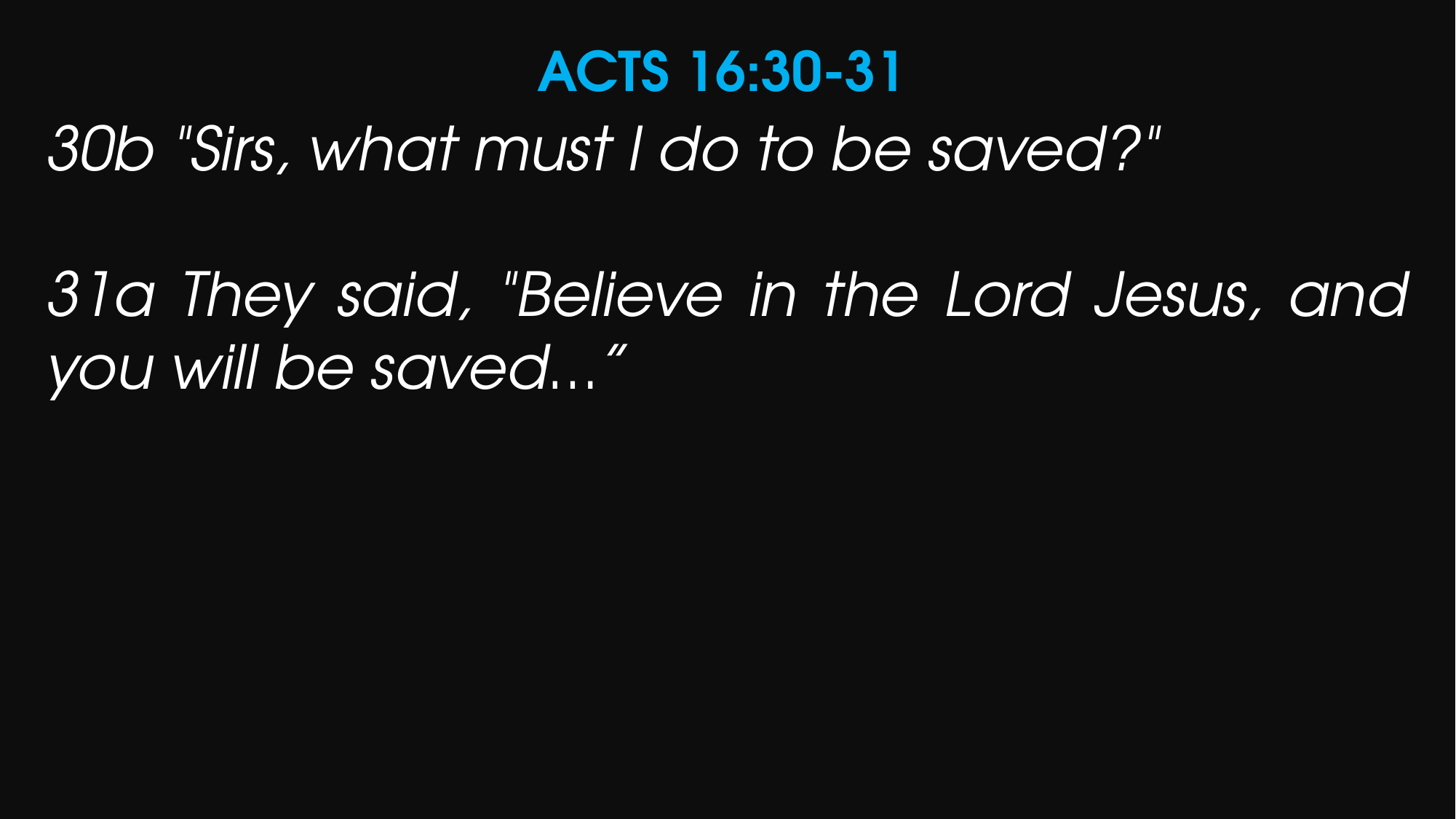

Acts 16:30-31
30b "Sirs, what must I do to be saved?"

31a They said, "Believe in the Lord Jesus, and you will be saved…”